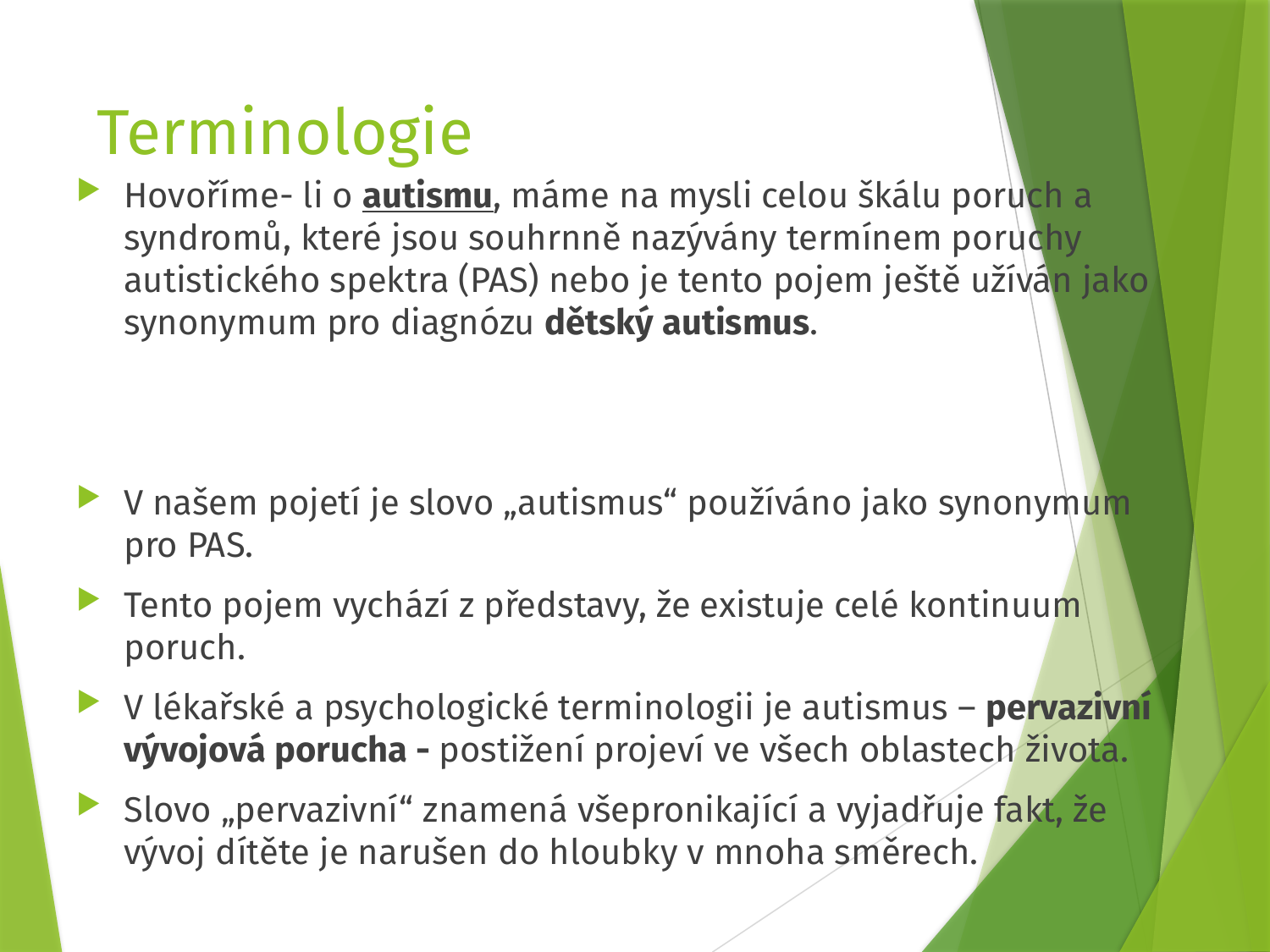

# Terminologie
Hovoříme- li o autismu, máme na mysli celou škálu poruch a syndromů, které jsou souhrnně nazývány termínem poruchy autistického spektra (PAS) nebo je tento pojem ještě užíván jako synonymum pro diagnózu dětský autismus.

V našem pojetí je slovo „autismus“ používáno jako synonymum pro PAS.
Tento pojem vychází z představy, že existuje celé kontinuum poruch.
V lékařské a psychologické terminologii je autismus – pervazivní vývojová porucha - postižení projeví ve všech oblastech života.
Slovo „pervazivní“ znamená všepronikající a vyjadřuje fakt, že vývoj dítěte je narušen do hloubky v mnoha směrech.